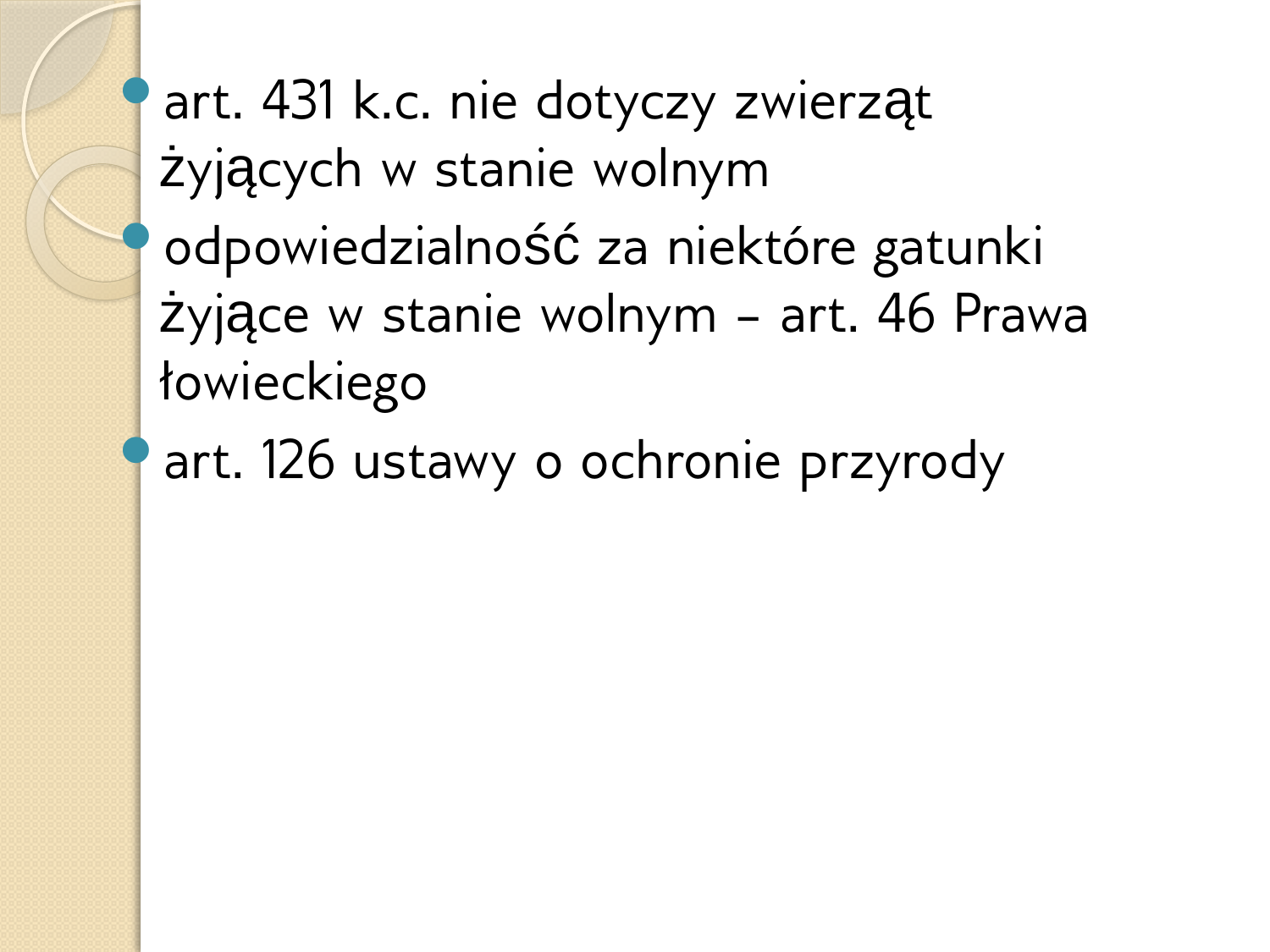

art. 431 k.c. nie dotyczy zwierząt żyjących w stanie wolnym
odpowiedzialność za niektóre gatunki żyjące w stanie wolnym – art. 46 Prawa łowieckiego
art. 126 ustawy o ochronie przyrody